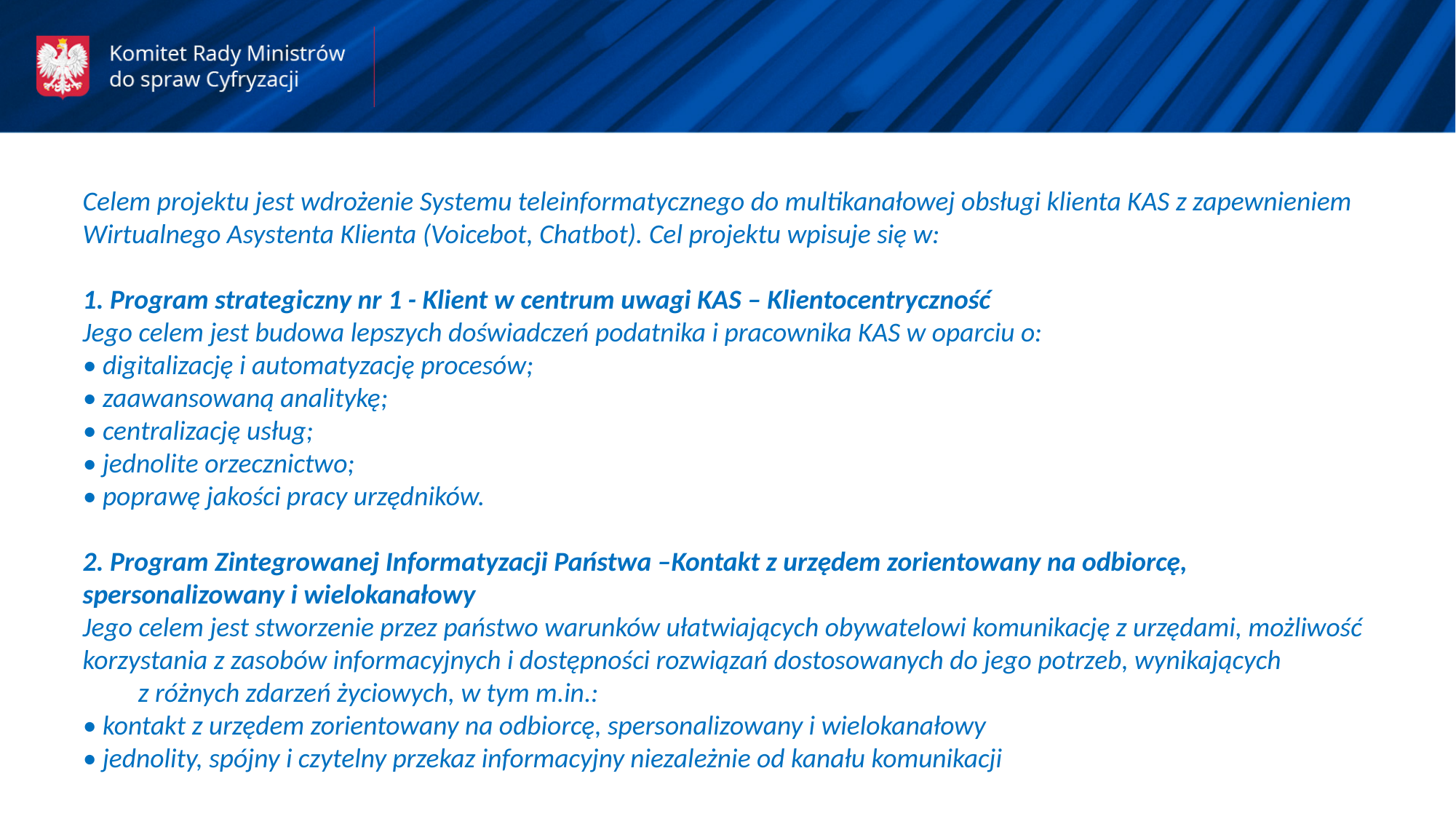

Celem projektu jest wdrożenie Systemu teleinformatycznego do multikanałowej obsługi klienta KAS z zapewnieniem Wirtualnego Asystenta Klienta (Voicebot, Chatbot). Cel projektu wpisuje się w:

1. Program strategiczny nr 1 - Klient w centrum uwagi KAS – Klientocentryczność
Jego celem jest budowa lepszych doświadczeń podatnika i pracownika KAS w oparciu o:
• digitalizację i automatyzację procesów;
• zaawansowaną analitykę;
• centralizację usług;
• jednolite orzecznictwo;
• poprawę jakości pracy urzędników.

2. Program Zintegrowanej Informatyzacji Państwa –Kontakt z urzędem zorientowany na odbiorcę, spersonalizowany i wielokanałowy
Jego celem jest stworzenie przez państwo warunków ułatwiających obywatelowi komunikację z urzędami, możliwość korzystania z zasobów informacyjnych i dostępności rozwiązań dostosowanych do jego potrzeb, wynikających                        z różnych zdarzeń życiowych, w tym m.in.:
• kontakt z urzędem zorientowany na odbiorcę, spersonalizowany i wielokanałowy
• jednolity, spójny i czytelny przekaz informacyjny niezależnie od kanału komunikacji